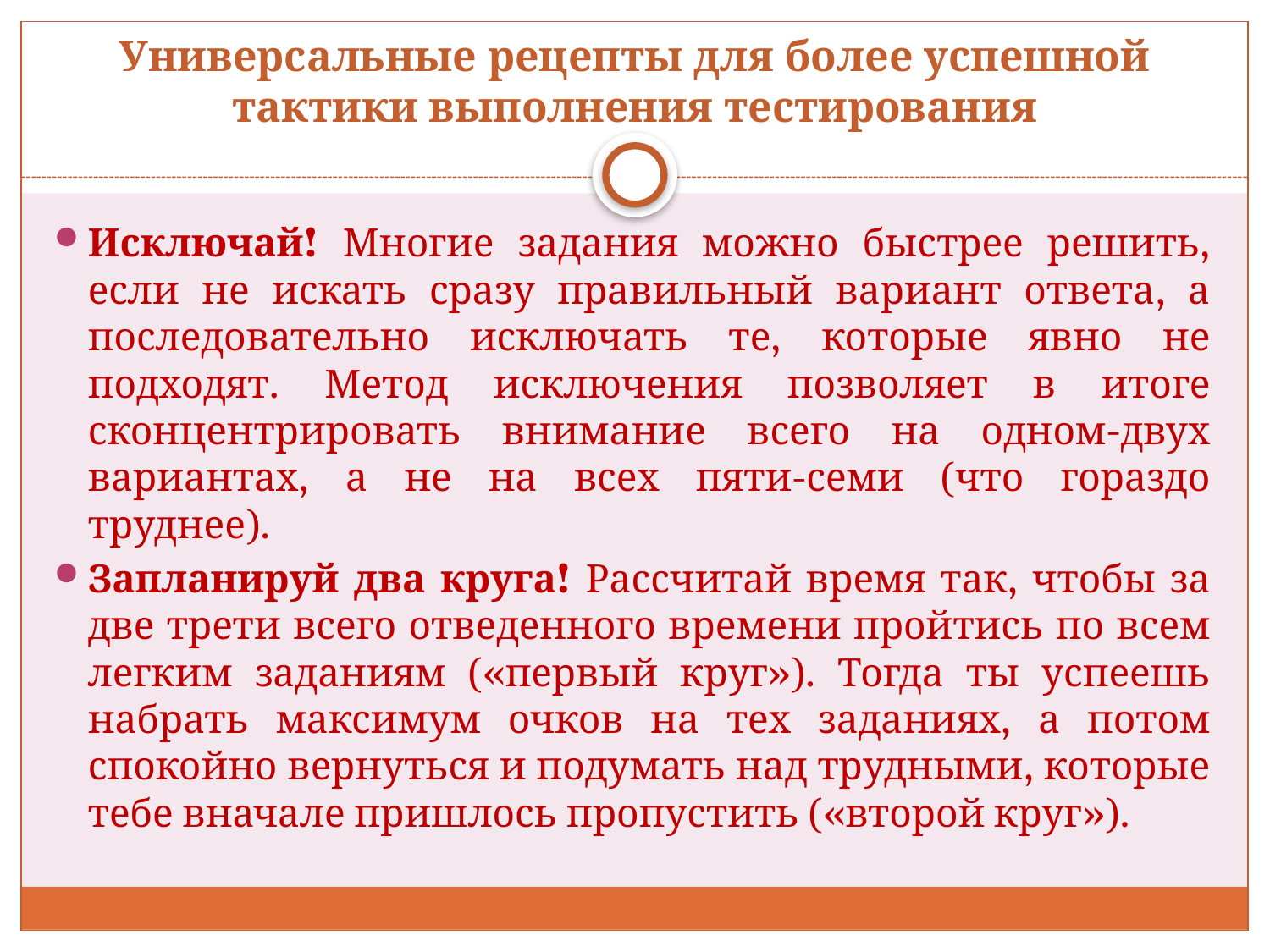

# Универсальные рецепты для более успешной тактики выполнения тестирования
Исключай! Многие задания можно быстрее решить, если не искать сразу правильный вариант ответа, а последовательно исключать те, которые явно не подходят. Метод исключения позволяет в итоге сконцентрировать внимание всего на одном-двух вариантах, а не на всех пяти-семи (что гораздо труднее).
Запланируй два круга! Рассчитай время так, чтобы за две трети всего отведенного времени пройтись по всем легким заданиям («первый круг»). Тогда ты успеешь набрать максимум очков на тех заданиях, а потом спокойно вернуться и подумать над трудными, которые тебе вначале пришлось пропустить («второй круг»).